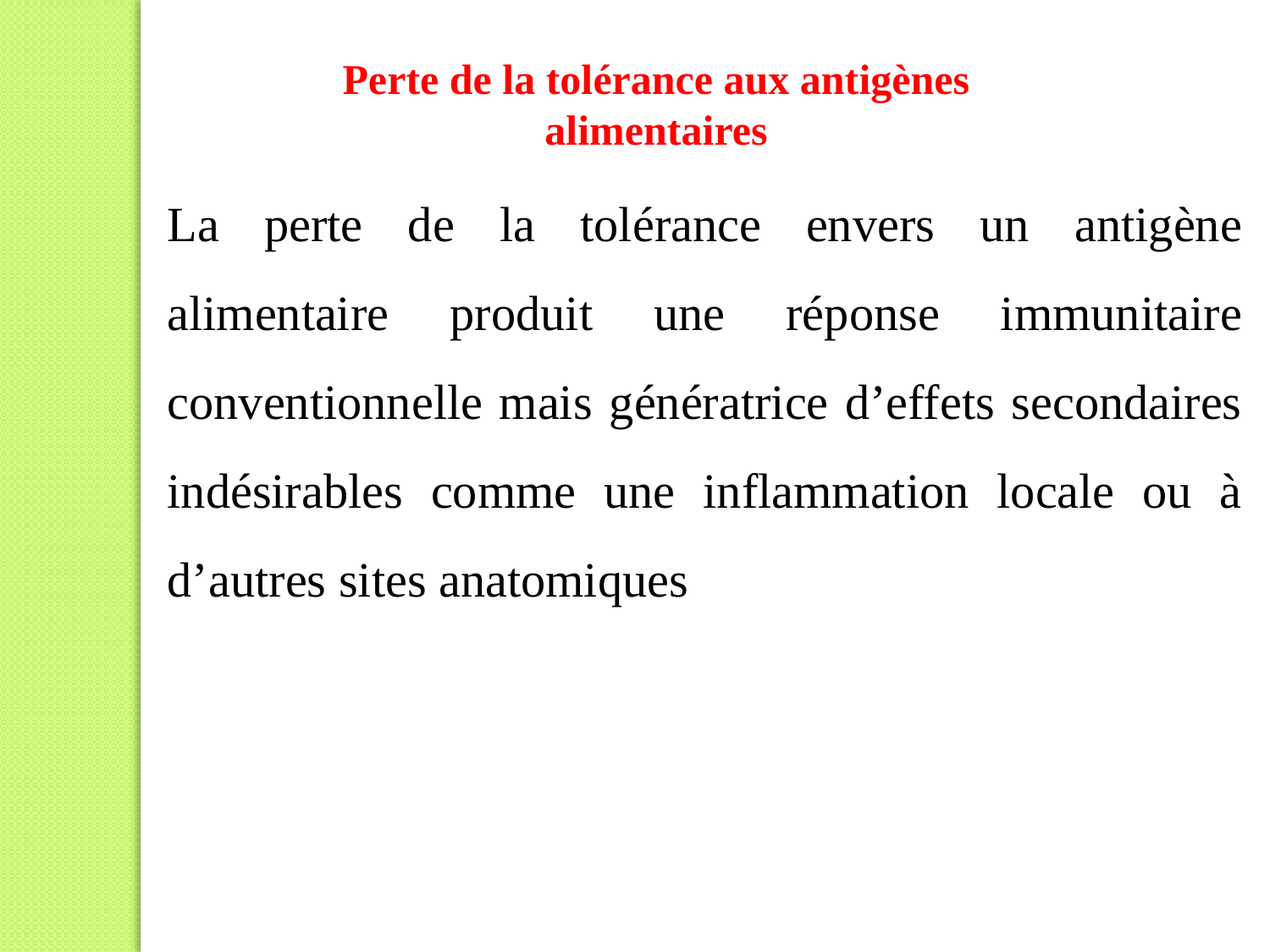

Perte de la tolérance aux antigènes alimentaires
La perte de la tolérance envers un antigène alimentaire produit une réponse immunitaire conventionnelle mais génératrice d’effets secondaires indésirables comme une inflammation locale ou à d’autres sites anatomiques